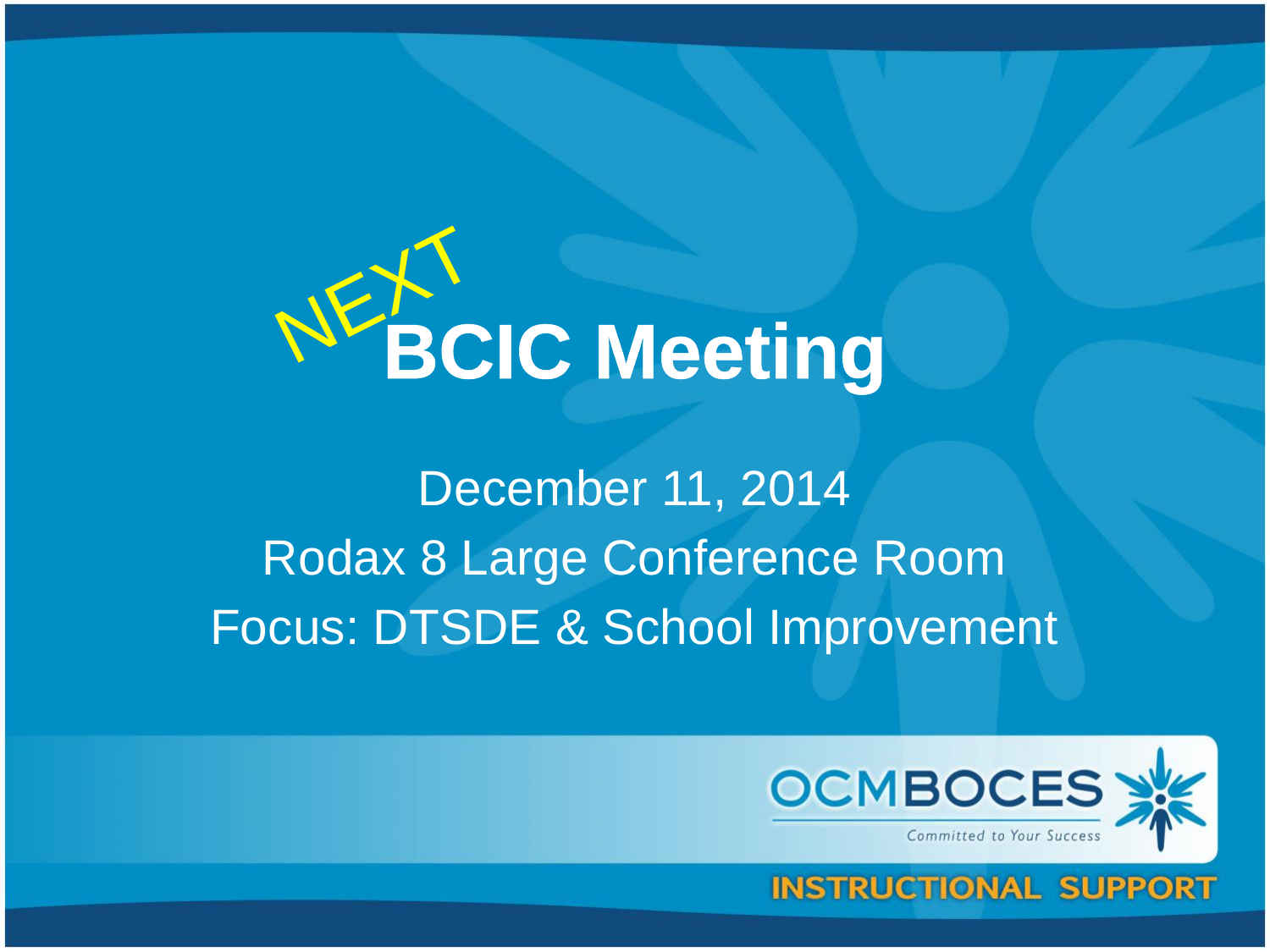

NEXT
# BCIC Meeting
December 11, 2014
Rodax 8 Large Conference Room
Focus: DTSDE & School Improvement